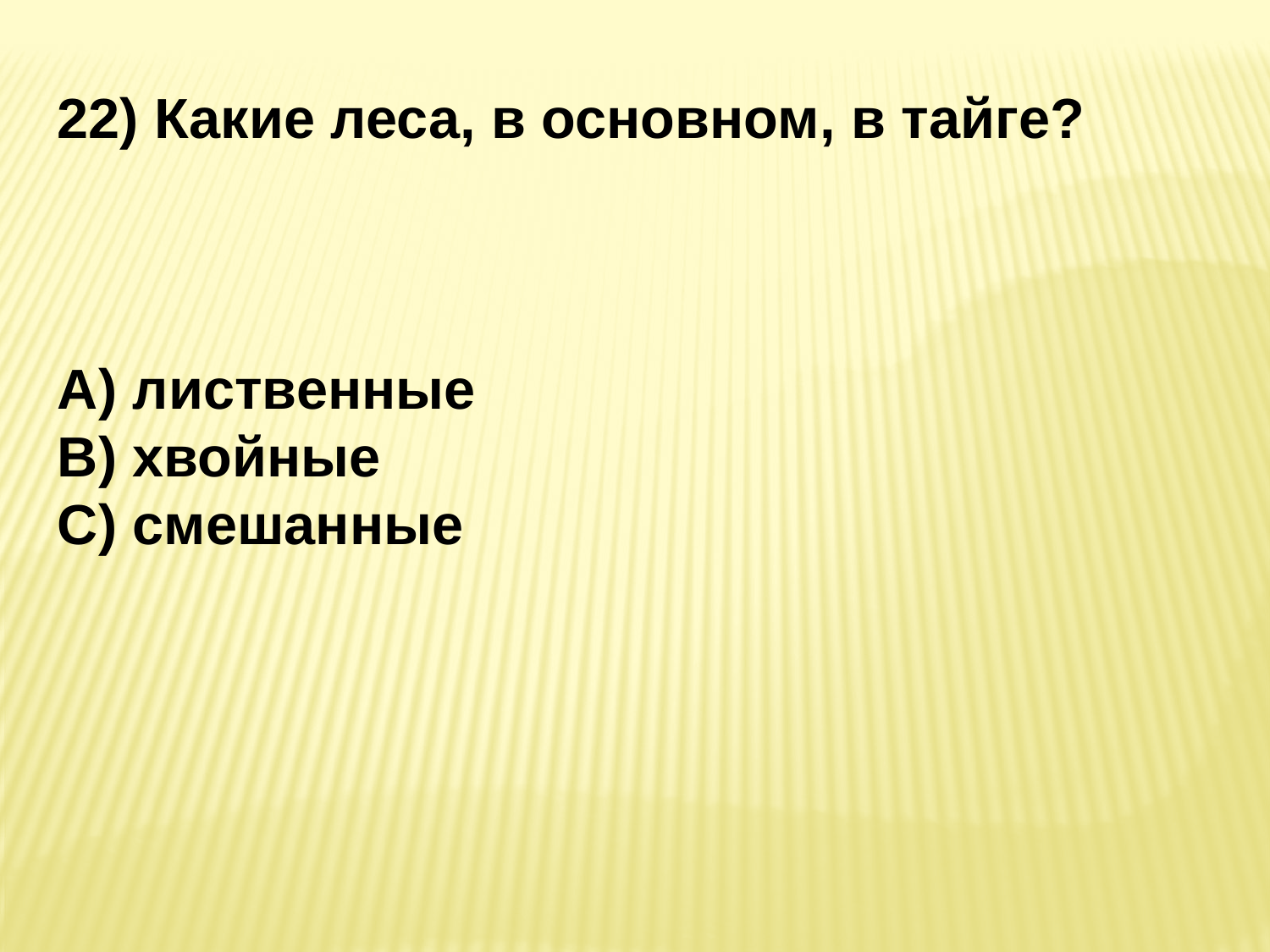

22) Какие леса, в основном, в тайге?

A) лиственные
B) хвойные
C) смешанные